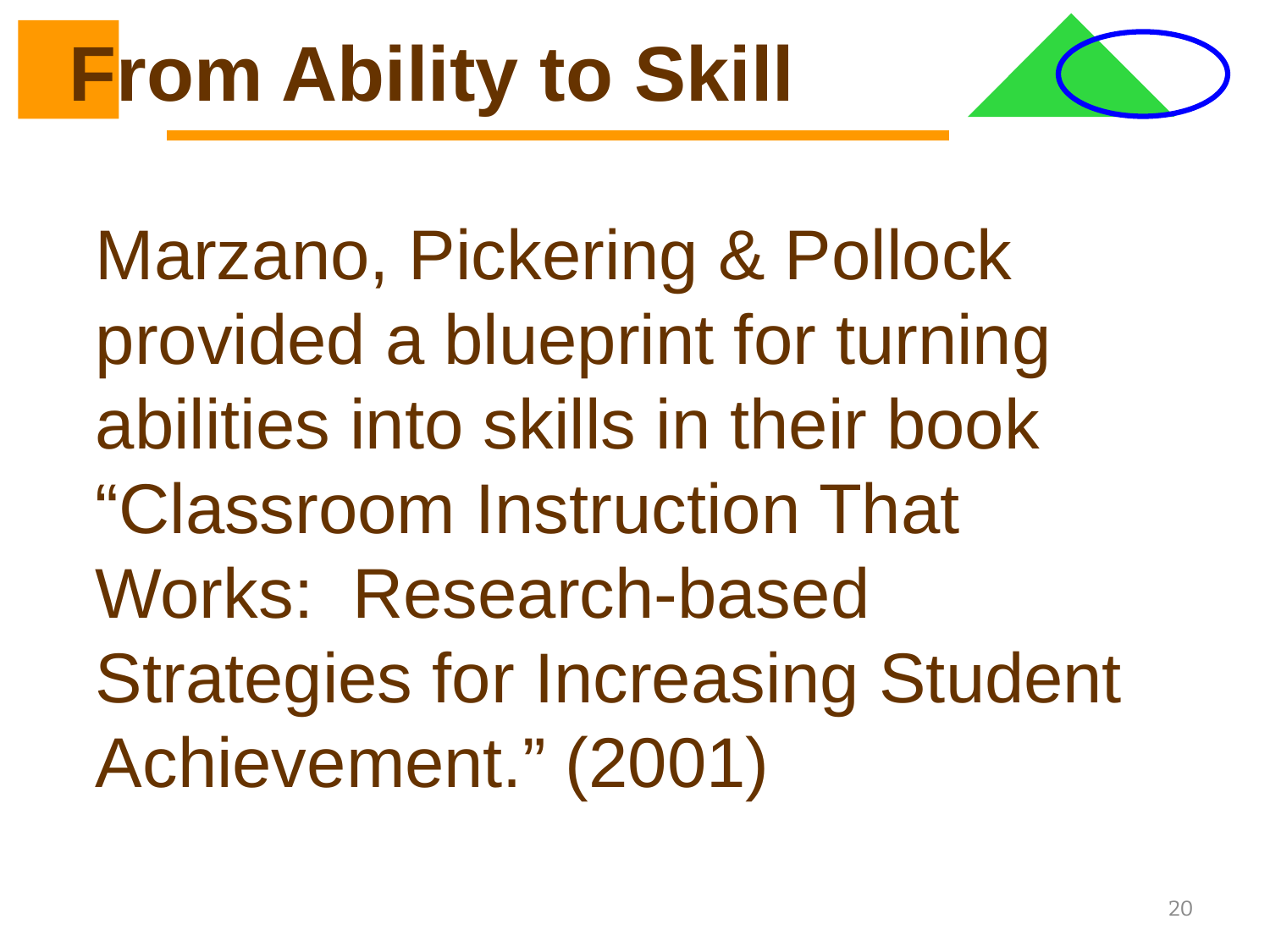

# From Ability to Skill

Marzano, Pickering & Pollock provided a blueprint for turning abilities into skills in their book “Classroom Instruction That Works:  Research-based Strategies for Increasing Student Achievement.” (2001)

20